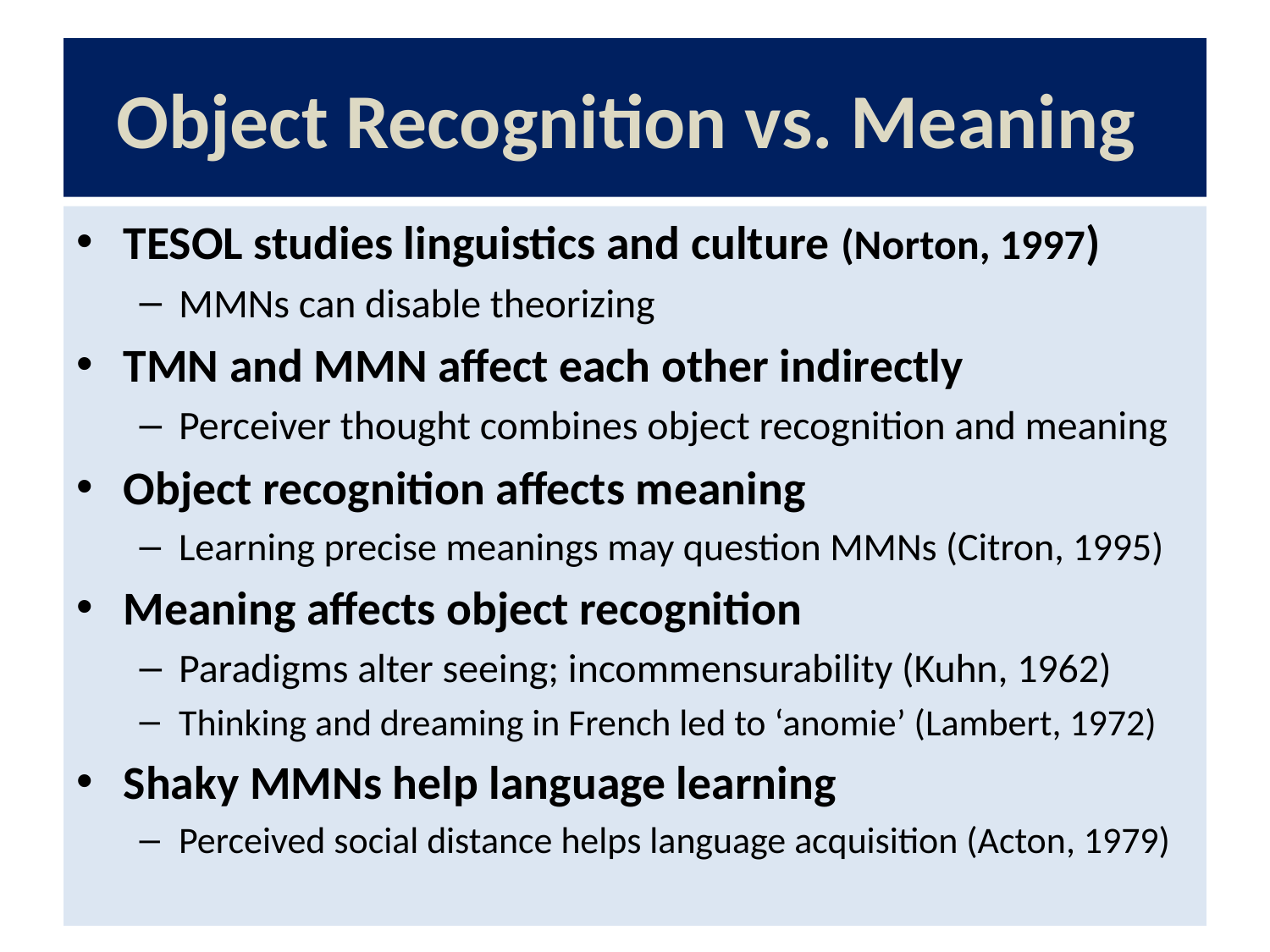

# Object Recognition vs. Meaning
TESOL studies linguistics and culture (Norton, 1997)
MMNs can disable theorizing
TMN and MMN affect each other indirectly
Perceiver thought combines object recognition and meaning
Object recognition affects meaning
Learning precise meanings may question MMNs (Citron, 1995)
Meaning affects object recognition
Paradigms alter seeing; incommensurability (Kuhn, 1962)
Thinking and dreaming in French led to ‘anomie’ (Lambert, 1972)
Shaky MMNs help language learning
Perceived social distance helps language acquisition (Acton, 1979)